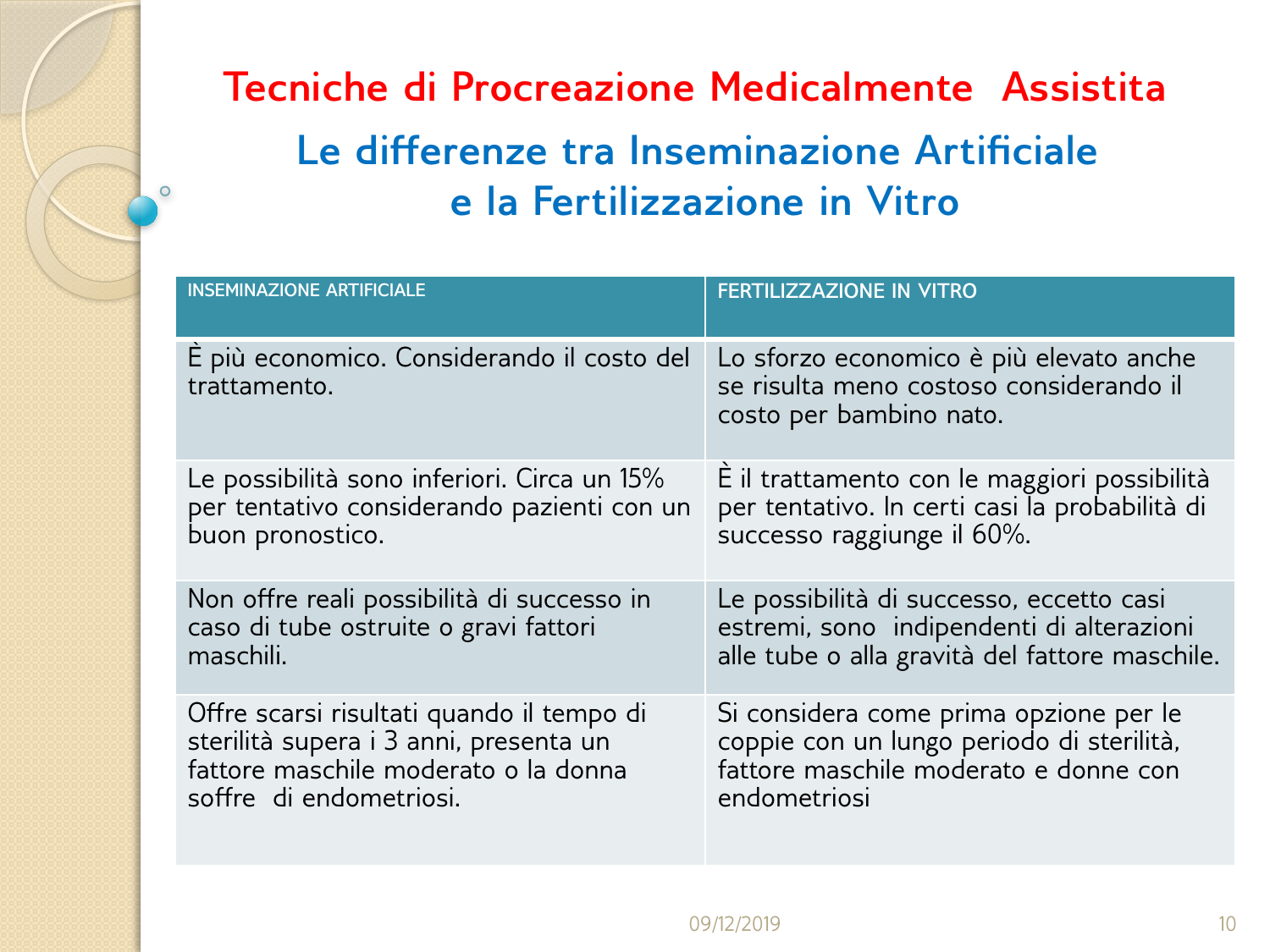

# Tecniche di Procreazione Medicalmente  Assistita
Le differenze tra Inseminazione Artificiale
e la Fertilizzazione in Vitro
| INSEMINAZIONE ARTIFICIALE | FERTILIZZAZIONE IN VITRO |
| --- | --- |
| È più economico. Considerando il costo del trattamento. | Lo sforzo economico è più elevato anche se risulta meno costoso considerando il costo per bambino nato. |
| Le possibilità sono inferiori. Circa un 15% per tentativo considerando pazienti con un buon pronostico. | È il trattamento con le maggiori possibilità per tentativo. In certi casi la probabilità di successo raggiunge il 60%. |
| Non offre reali possibilità di successo in caso di tube ostruite o gravi fattori maschili. | Le possibilità di successo, eccetto casi estremi, sono  indipendenti di alterazioni alle tube o alla gravità del fattore maschile. |
| Offre scarsi risultati quando il tempo di sterilità supera i 3 anni, presenta un fattore maschile moderato o la donna soffre di endometriosi. | Si considera come prima opzione per le coppie con un lungo periodo di sterilità, fattore maschile moderato e donne con  endometriosi |
09/12/2019
10